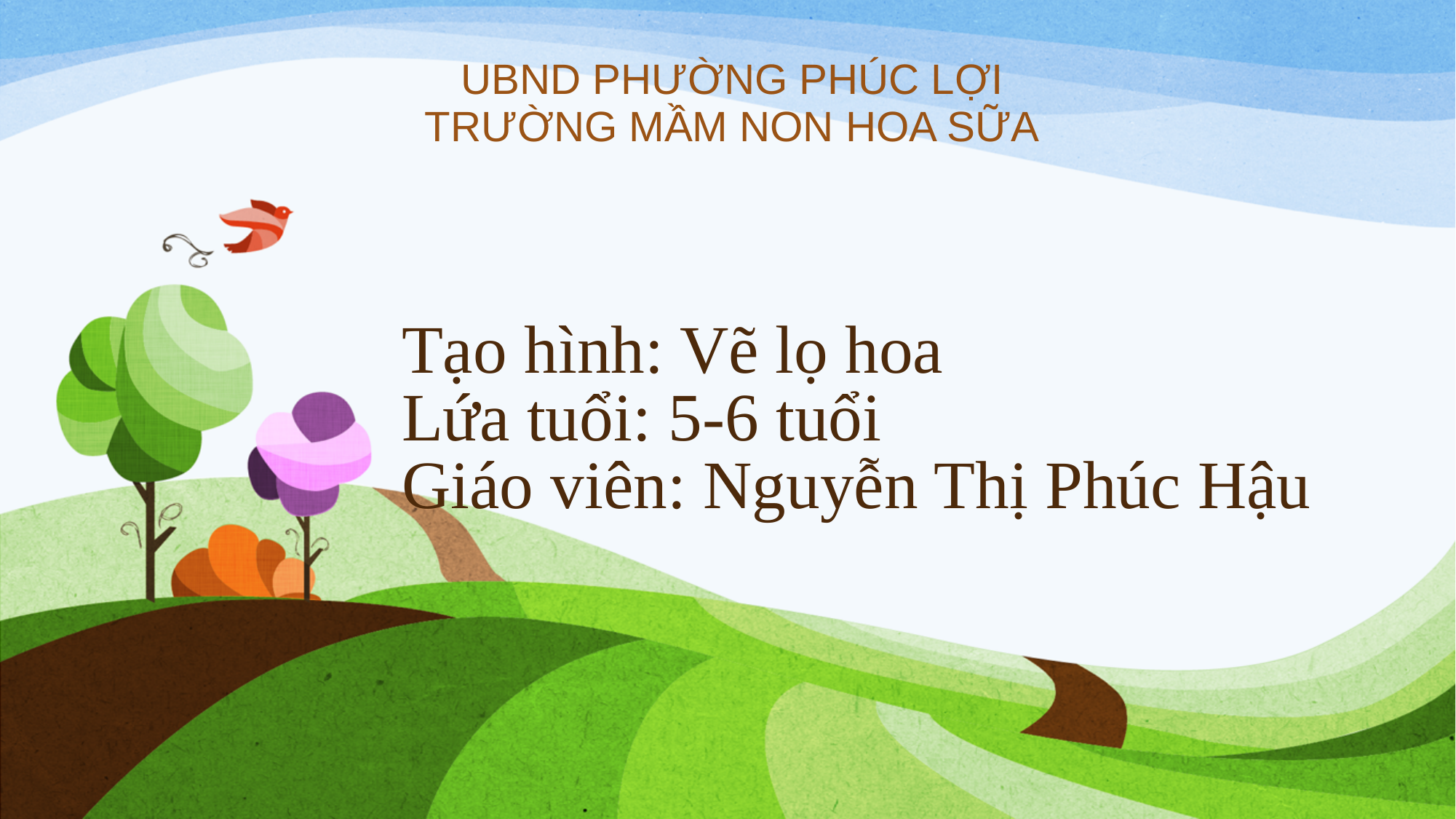

| UBND PHƯỜNG PHÚC LỢI TRƯỜNG MẦM NON HOA SỮA |
| --- |
# Tạo hình: Vẽ lọ hoa Lứa tuổi: 5-6 tuổi Giáo viên: Nguyễn Thị Phúc Hậu